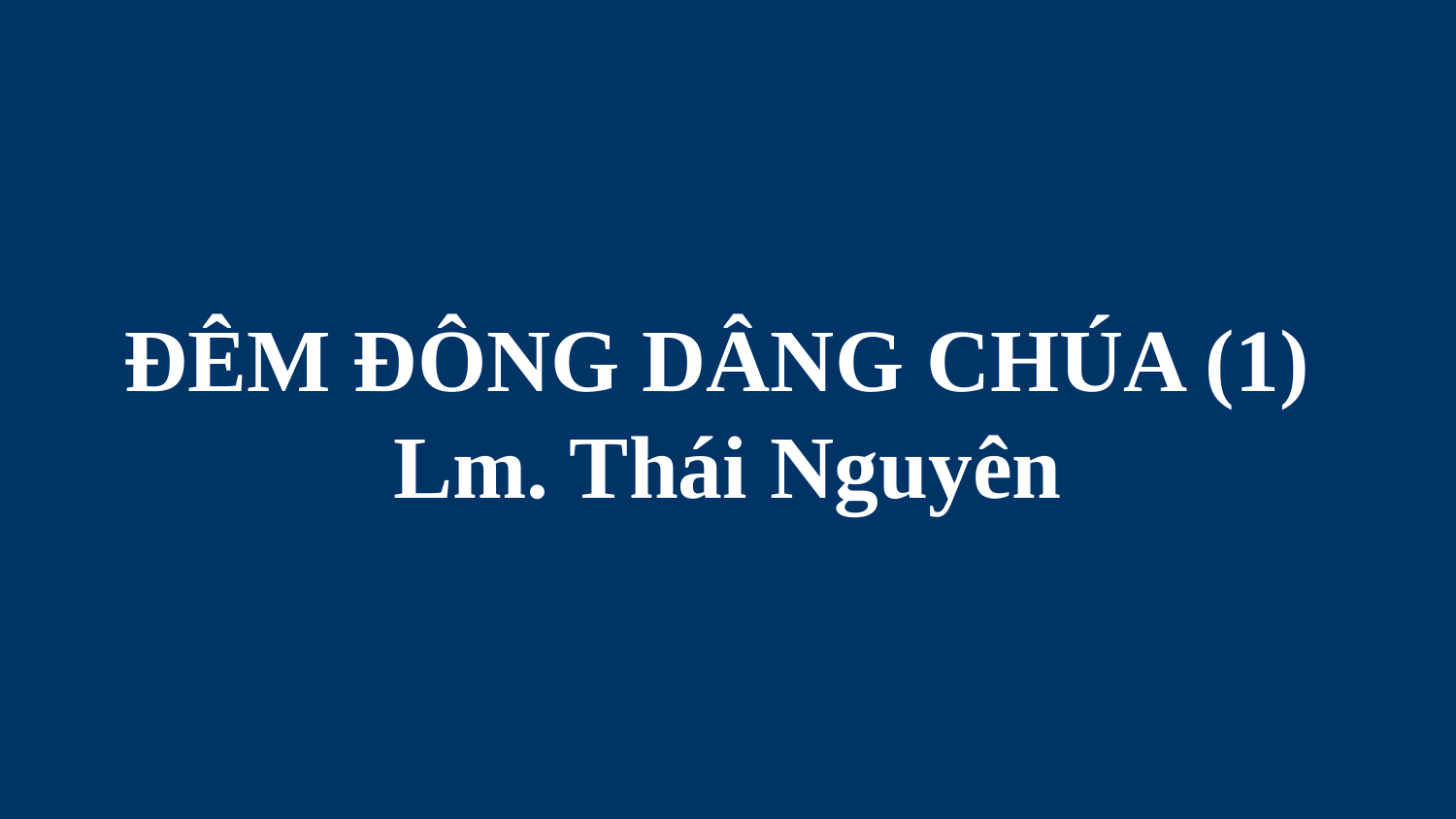

# ĐÊM ĐÔNG DÂNG CHÚA (1) Lm. Thái Nguyên